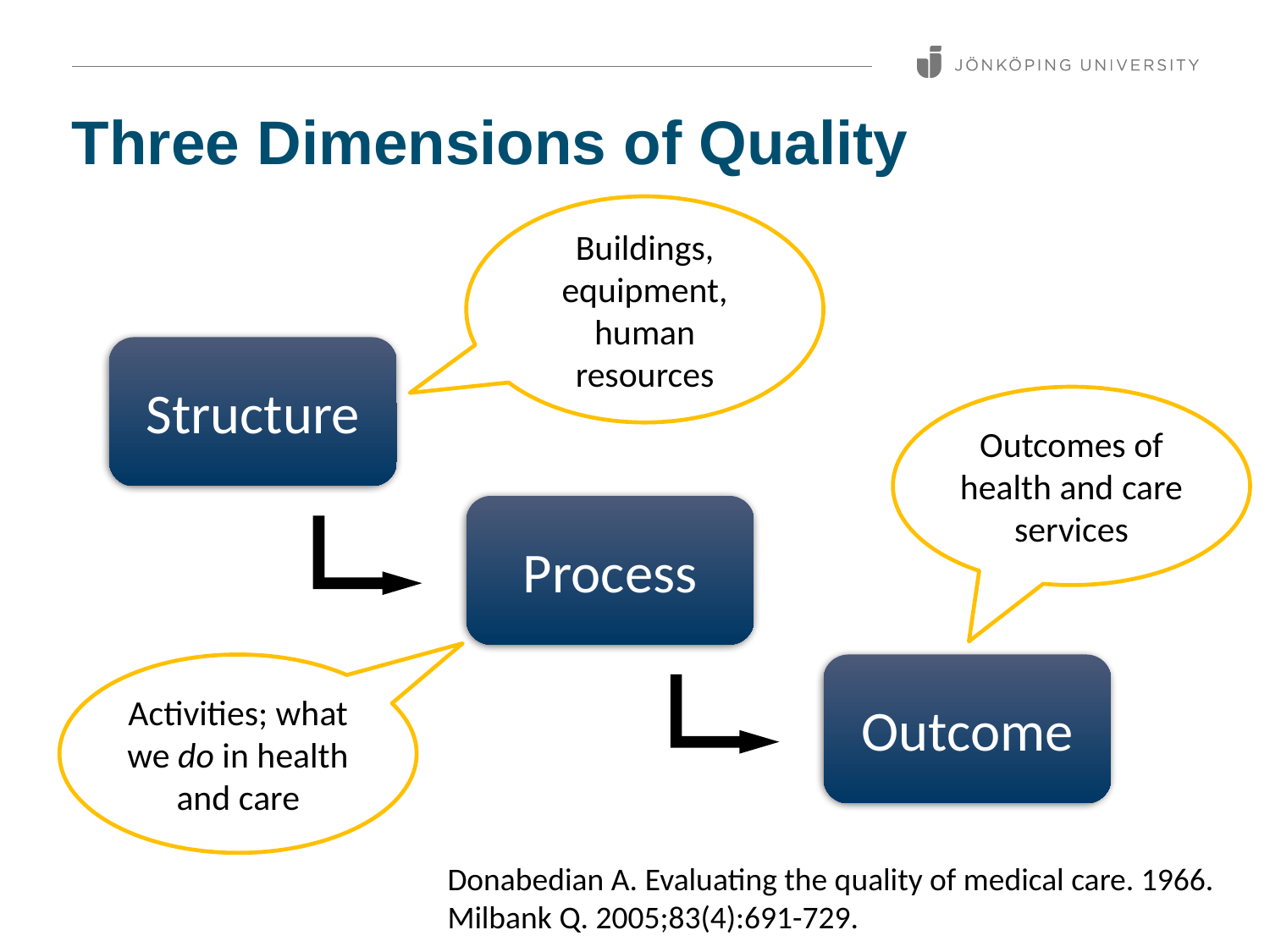

# Three Dimensions of Quality
Buildings, equipment, human resources
Structure
Outcomes of health and care services
Process

Activities; what we do in health and care
Outcome

Donabedian A. Evaluating the quality of medical care. 1966. Milbank Q. 2005;83(4):691-729.